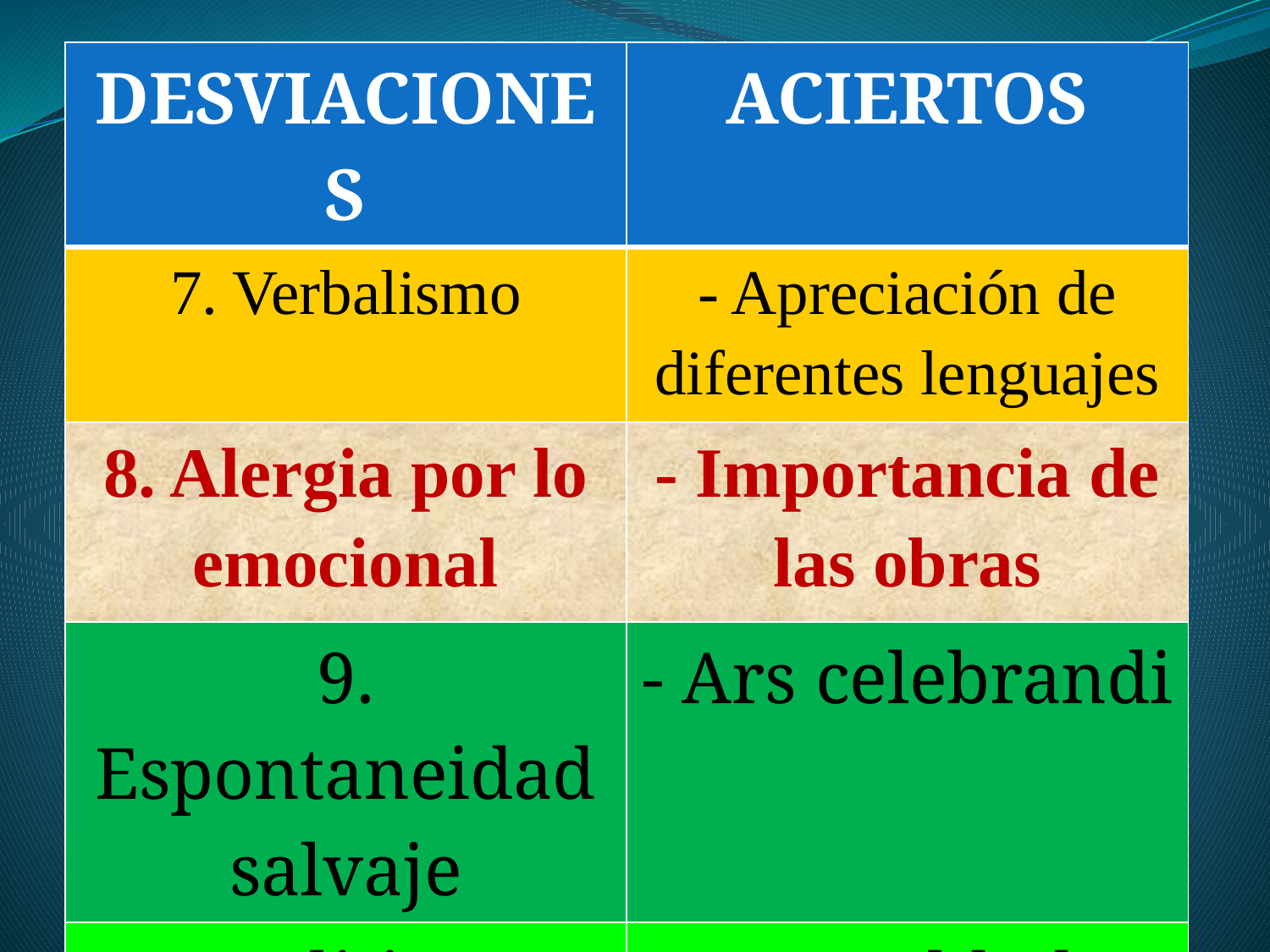

| DESVIACIONES | ACIERTOS |
| --- | --- |
| 7. Verbalismo | - Apreciación de diferentes lenguajes |
| 8. Alergia por lo emocional | - Importancia de las obras |
| 9. Espontaneidad salvaje | - Ars celebrandi |
| 10. Elitismo | - Igualdad |